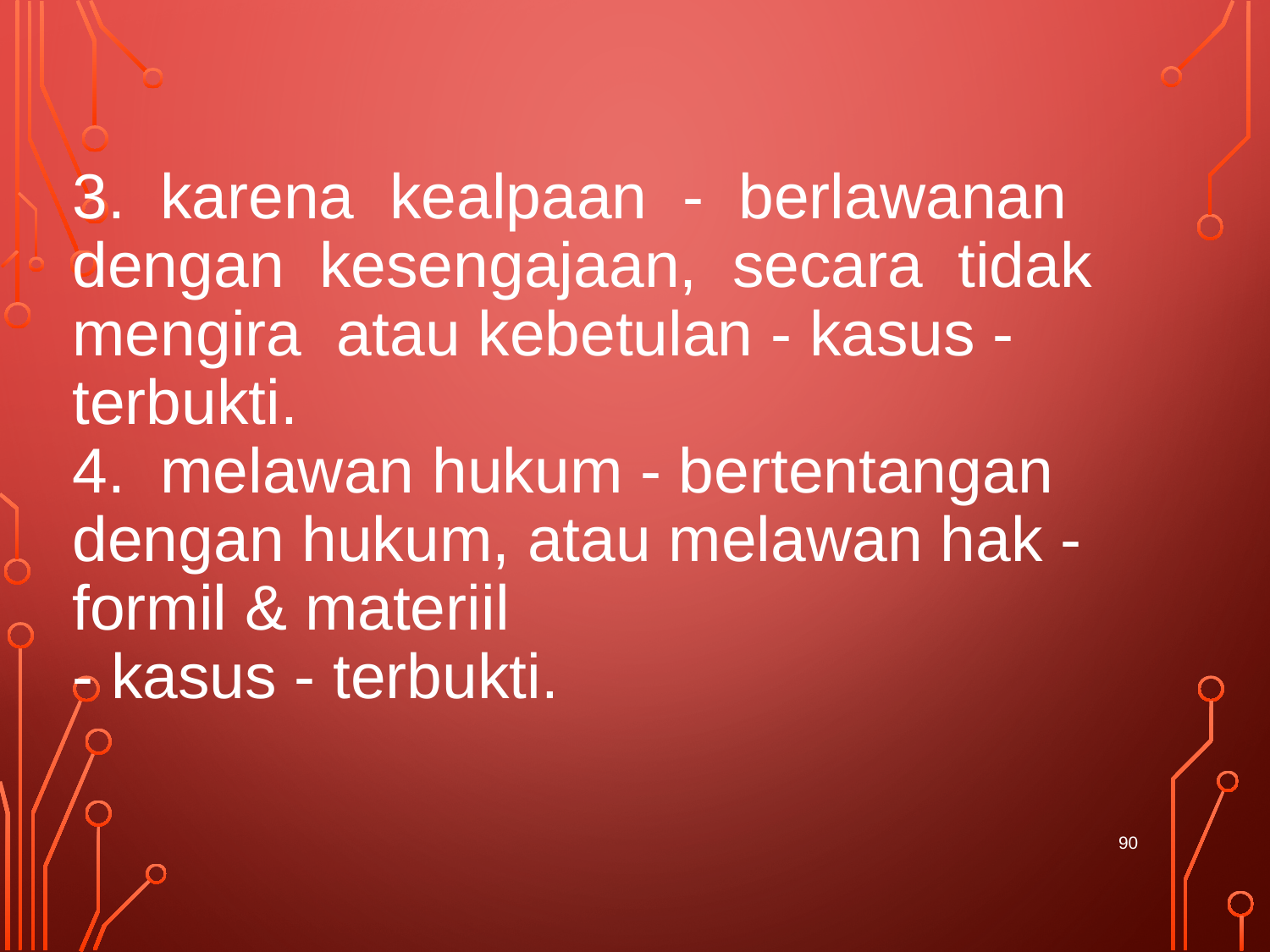

# 3.  karena  kealpaan  -  berlawanan  dengan  kesengajaan,  secara  tidak  mengira  atau kebetulan - kasus - terbukti. 4.  melawan hukum - bertentangan dengan hukum, atau melawan hak - formil & materiil - kasus - terbukti.
90